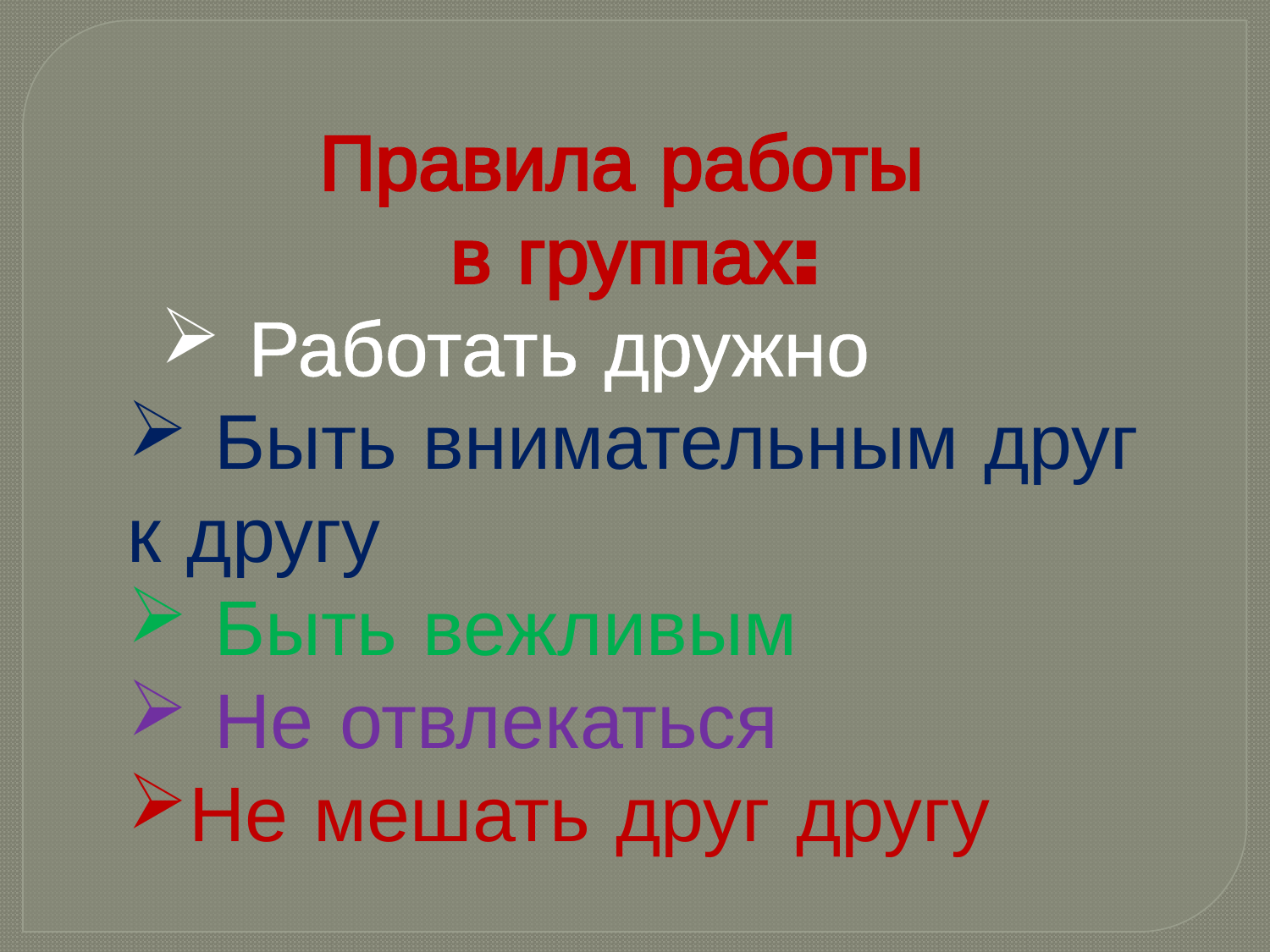

Правила работы
в группах:
 Работать дружно
 Быть внимательным друг к другу
 Быть вежливым
 Не отвлекаться
Не мешать друг другу